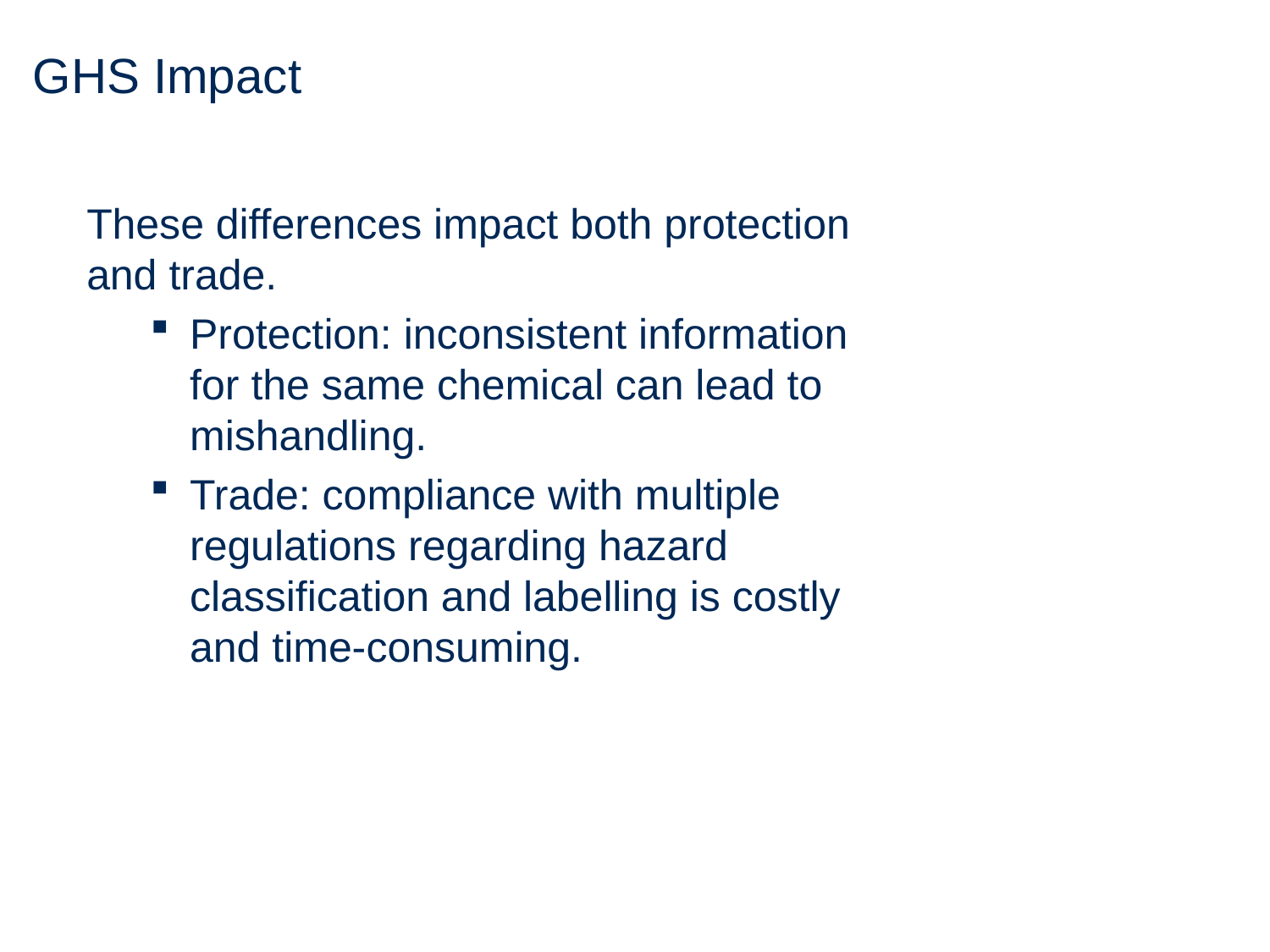

# GHS Impact
These differences impact both protection and trade.
Protection: inconsistent information for the same chemical can lead to mishandling.
Trade: compliance with multiple regulations regarding hazard classification and labelling is costly and time-consuming.

13